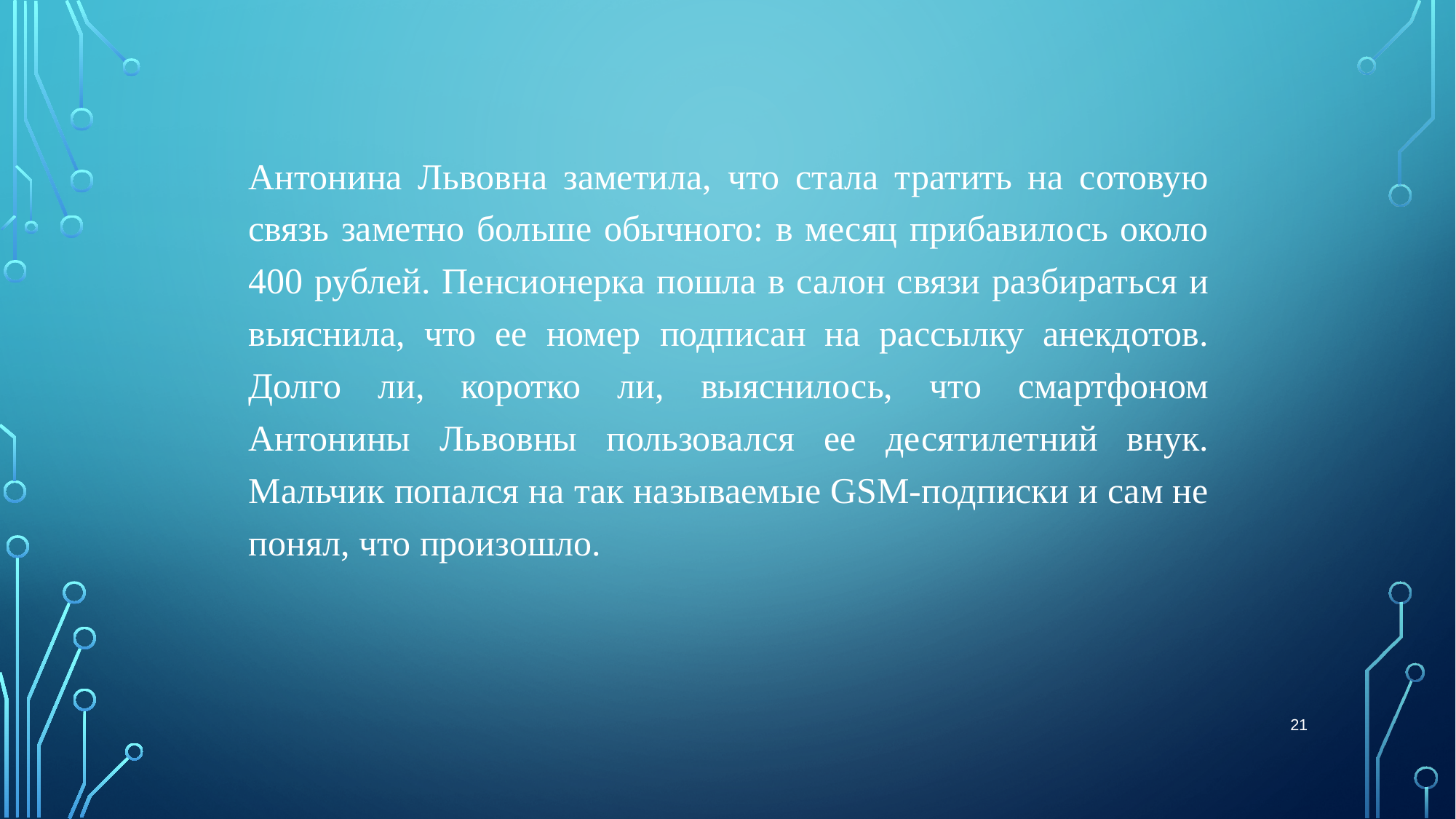

Антонина Львовна заметила, что стала тратить на сотовую связь заметно больше обычного: в месяц прибавилось около 400 рублей. Пенсионерка пошла в салон связи разбираться и выяснила, что ее номер подписан на рассылку анекдотов. Долго ли, коротко ли, выяснилось, что смартфоном Антонины Львовны пользовался ее десятилетний внук. Мальчик попался на так называемые GSM-подписки и сам не понял, что произошло.
21